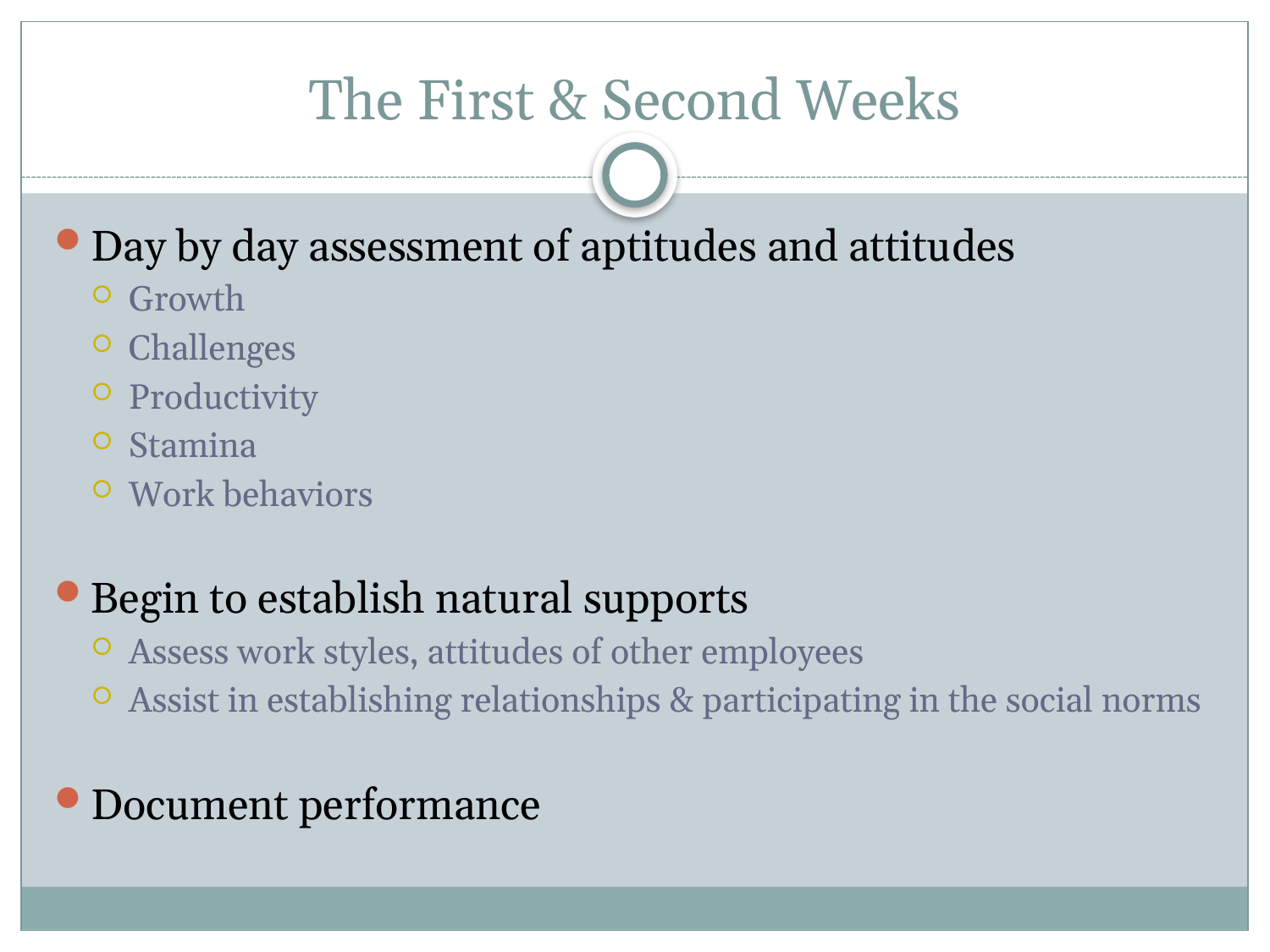

# The First & Second Weeks
Day by day assessment of aptitudes and attitudes
Growth
Challenges
Productivity
Stamina
Work behaviors

Begin to establish natural supports
Assess work styles, attitudes of other employees
Assist in establishing relationships & participating in the social norms

Document performance